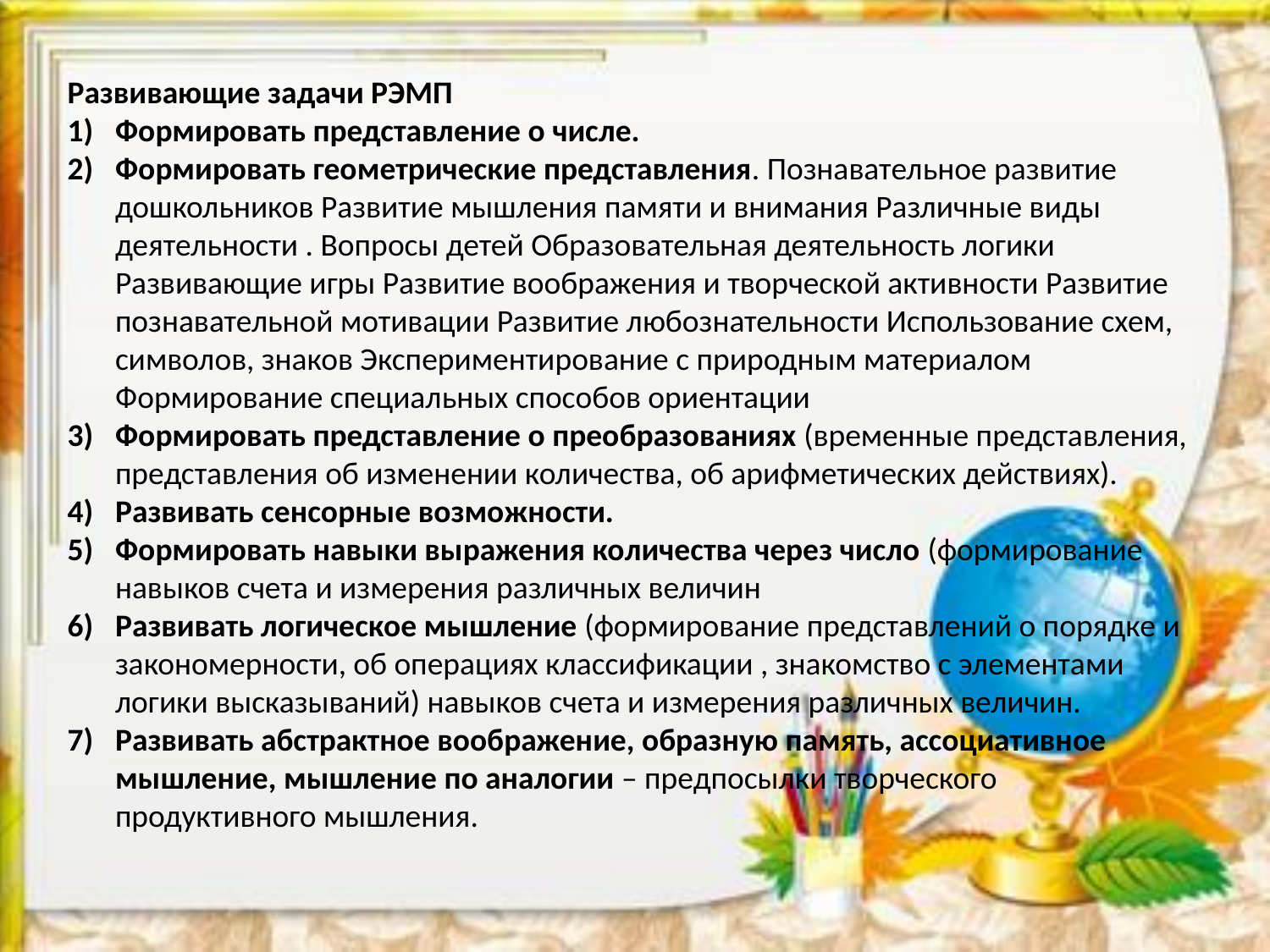

Развивающие задачи РЭМП
Формировать представление о числе.
Формировать геометрические представления. Познавательное развитие дошкольников Развитие мышления памяти и внимания Различные виды деятельности . Вопросы детей Образовательная деятельность логики Развивающие игры Развитие воображения и творческой активности Развитие познавательной мотивации Развитие любознательности Использование схем, символов, знаков Экспериментирование с природным материалом Формирование специальных способов ориентации
Формировать представление о преобразованиях (временные представления, представления об изменении количества, об арифметических действиях).
Развивать сенсорные возможности.
Формировать навыки выражения количества через число (формирование навыков счета и измерения различных величин
Развивать логическое мышление (формирование представлений о порядке и закономерности, об операциях классификации , знакомство с элементами логики высказываний) навыков счета и измерения различных величин.
Развивать абстрактное воображение, образную память, ассоциативное мышление, мышление по аналогии – предпосылки творческого продуктивного мышления.